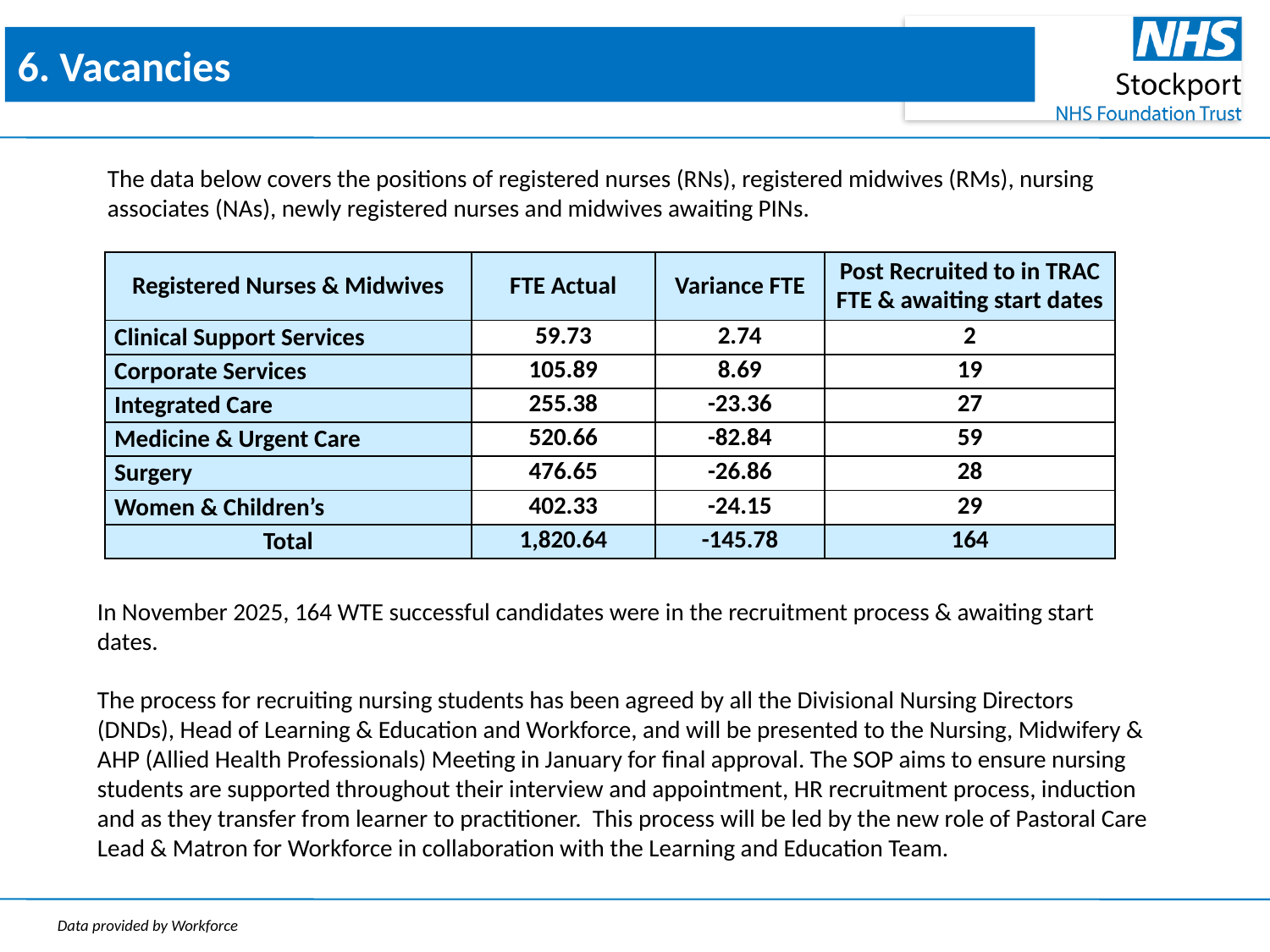

6. Vacancies
The data below covers the positions of registered nurses (RNs), registered midwives (RMs), nursing associates (NAs), newly registered nurses and midwives awaiting PINs.
| Registered Nurses & Midwives | FTE Actual | Variance FTE | Post Recruited to in TRAC FTE & awaiting start dates |
| --- | --- | --- | --- |
| Clinical Support Services | 59.73 | 2.74 | 2 |
| Corporate Services | 105.89 | 8.69 | 19 |
| Integrated Care | 255.38 | -23.36 | 27 |
| Medicine & Urgent Care | 520.66 | -82.84 | 59 |
| Surgery | 476.65 | -26.86 | 28 |
| Women & Children’s | 402.33 | -24.15 | 29 |
| Total | 1,820.64 | -145.78 | 164 |
In November 2025, 164 WTE successful candidates were in the recruitment process & awaiting start dates.

The process for recruiting nursing students has been agreed by all the Divisional Nursing Directors (DNDs), Head of Learning & Education and Workforce, and will be presented to the Nursing, Midwifery & AHP (Allied Health Professionals) Meeting in January for final approval. The SOP aims to ensure nursing students are supported throughout their interview and appointment, HR recruitment process, induction and as they transfer from learner to practitioner.  This process will be led by the new role of Pastoral Care Lead & Matron for Workforce in collaboration with the Learning and Education Team.

Data provided by Workforce